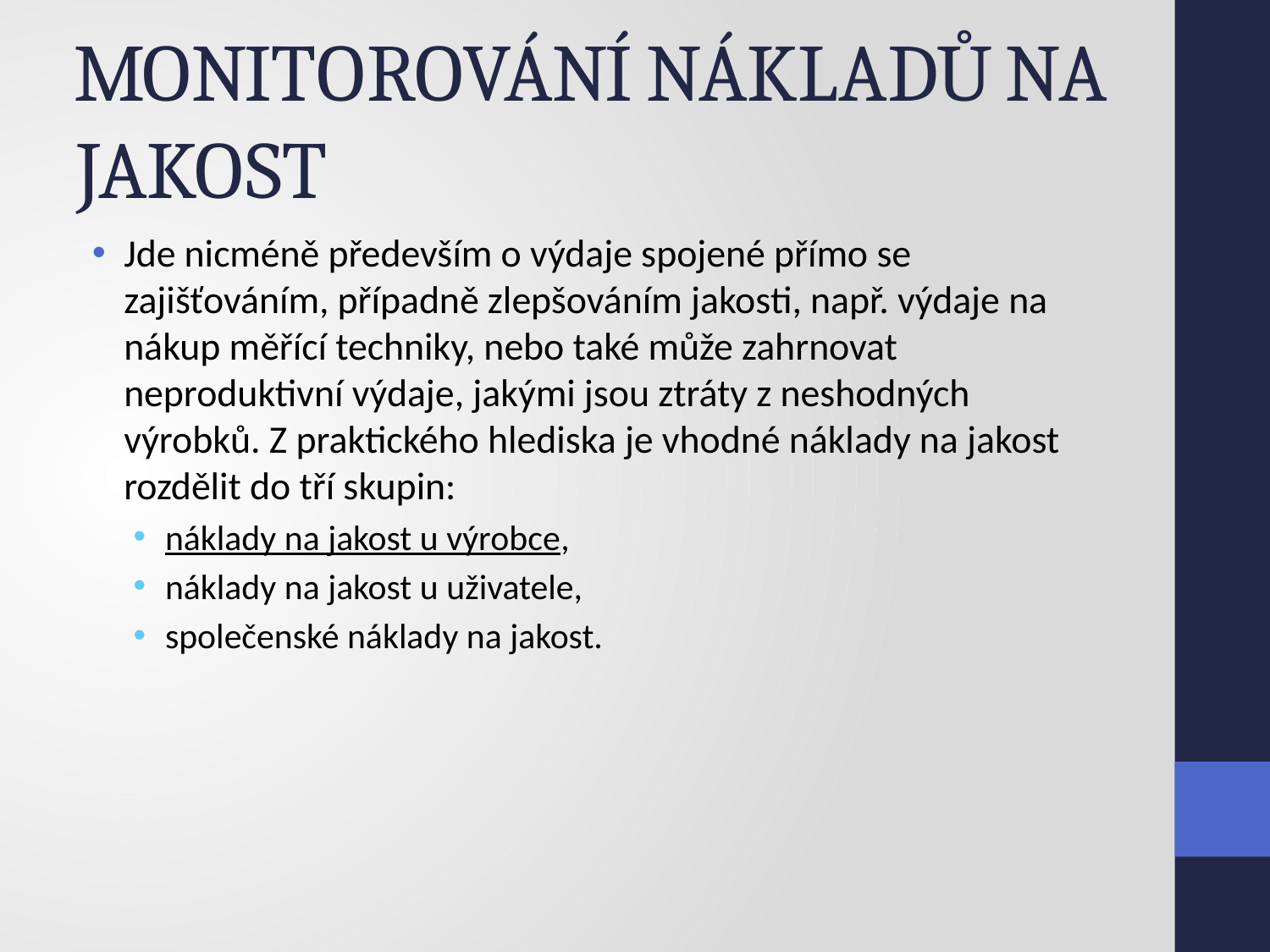

# MONITOROVÁNÍ NÁKLADŮ NA JAKOST
Jde nicméně především o výdaje spojené přímo se zajišťováním, případně zlepšováním jakosti, např. výdaje na nákup měřící techniky, nebo také může zahrnovat neproduktivní výdaje, jakými jsou ztráty z neshodných výrobků. Z praktického hlediska je vhodné náklady na jakost rozdělit do tří skupin:
náklady na jakost u výrobce,
náklady na jakost u uživatele,
společenské náklady na jakost.